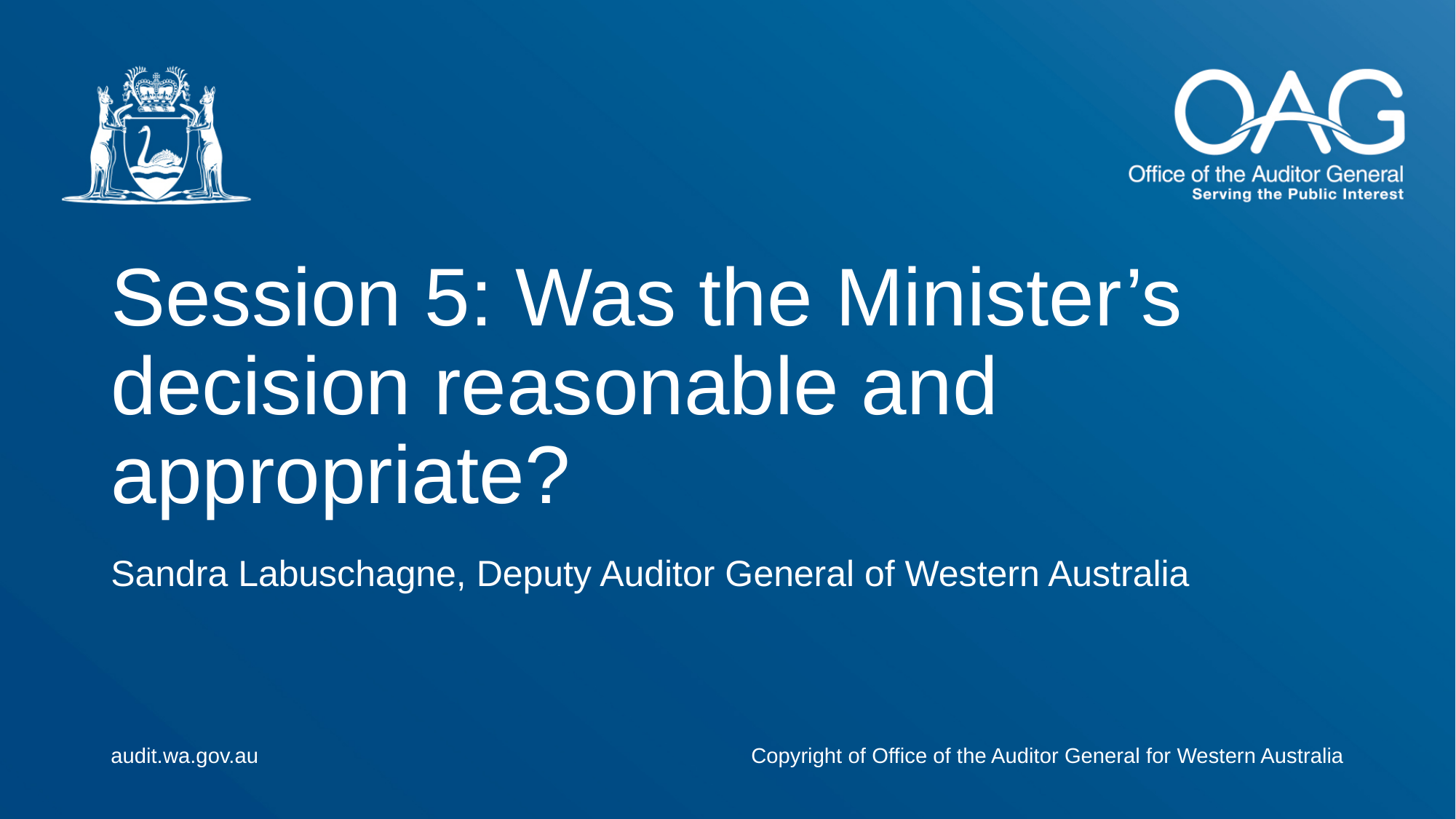

# Session 5: Was the Minister’s decision reasonable and appropriate?
Sandra Labuschagne, Deputy Auditor General of Western Australia
audit.wa.gov.au
Copyright of Office of the Auditor General for Western Australia